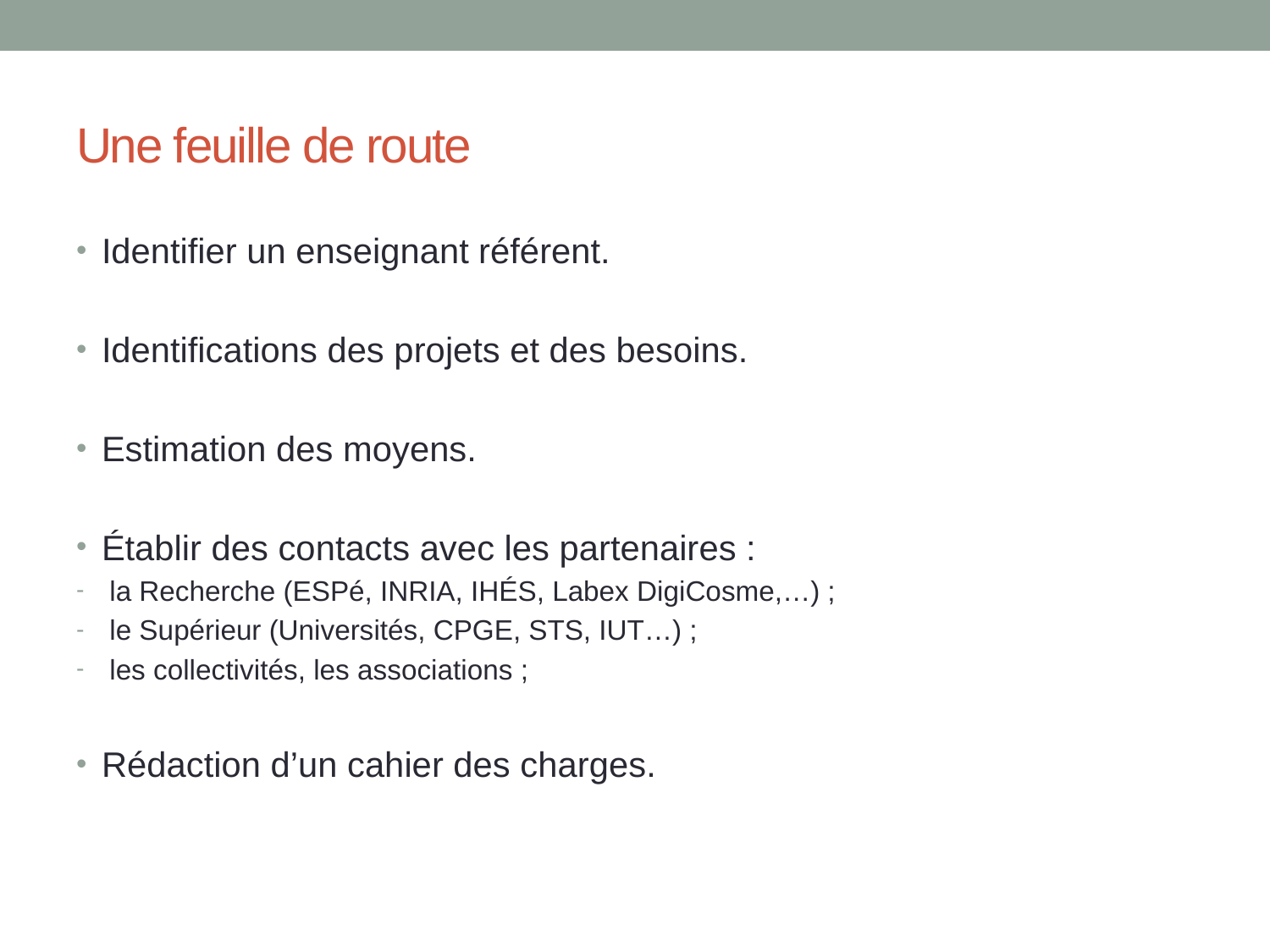

# Une feuille de route
Identifier un enseignant référent.

Identifications des projets et des besoins.

Estimation des moyens.

Établir des contacts avec les partenaires :
 la Recherche (ESPé, INRIA, IHÉS, Labex DigiCosme,…) ;
 le Supérieur (Universités, CPGE, STS, IUT…) ;
 les collectivités, les associations ;

Rédaction d’un cahier des charges.